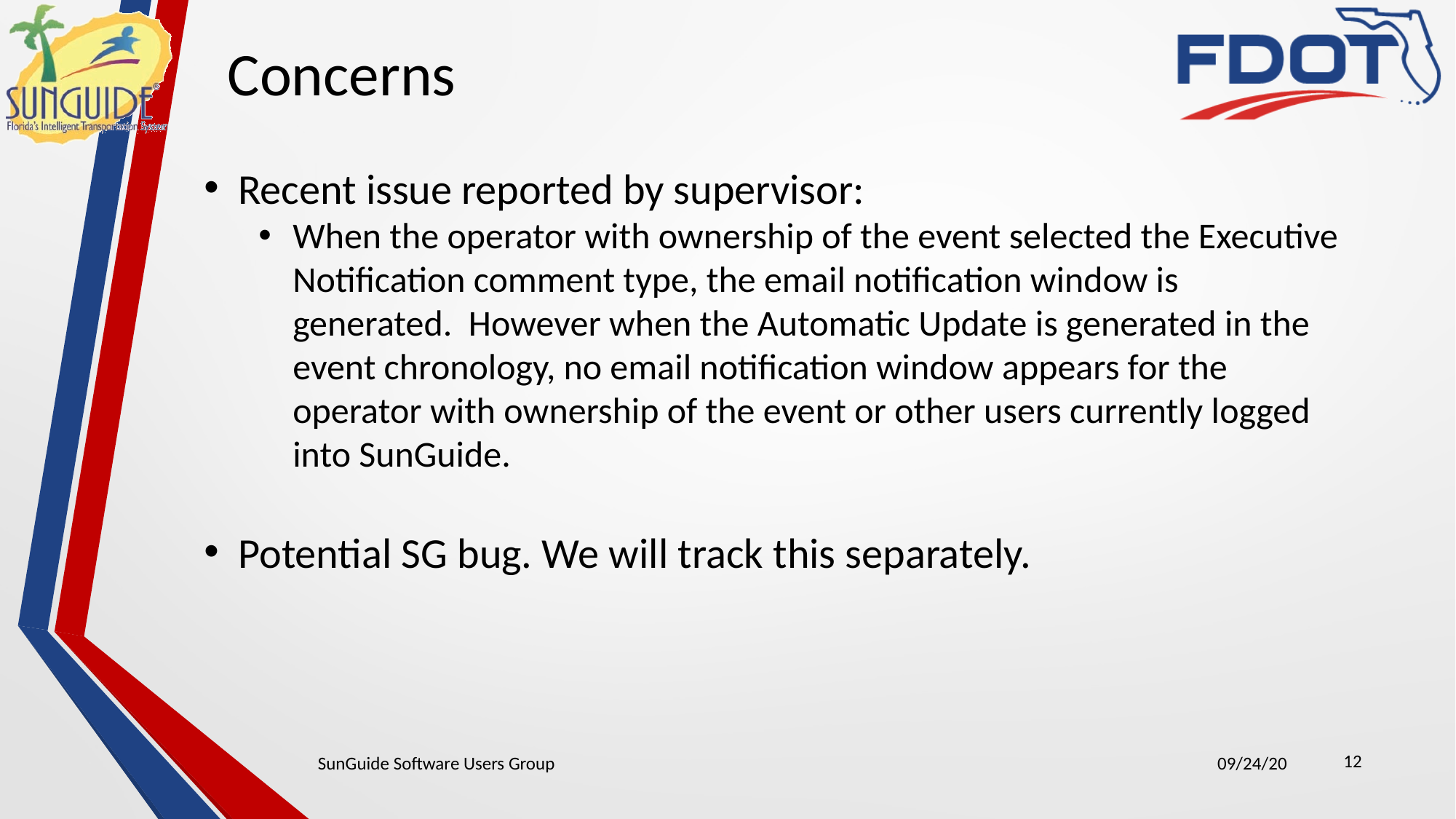

Concerns
Recent issue reported by supervisor:
When the operator with ownership of the event selected the Executive Notification comment type, the email notification window is generated.  However when the Automatic Update is generated in the event chronology, no email notification window appears for the operator with ownership of the event or other users currently logged into SunGuide.

Potential SG bug. We will track this separately.
12
SunGuide Software Users Group
09/24/20